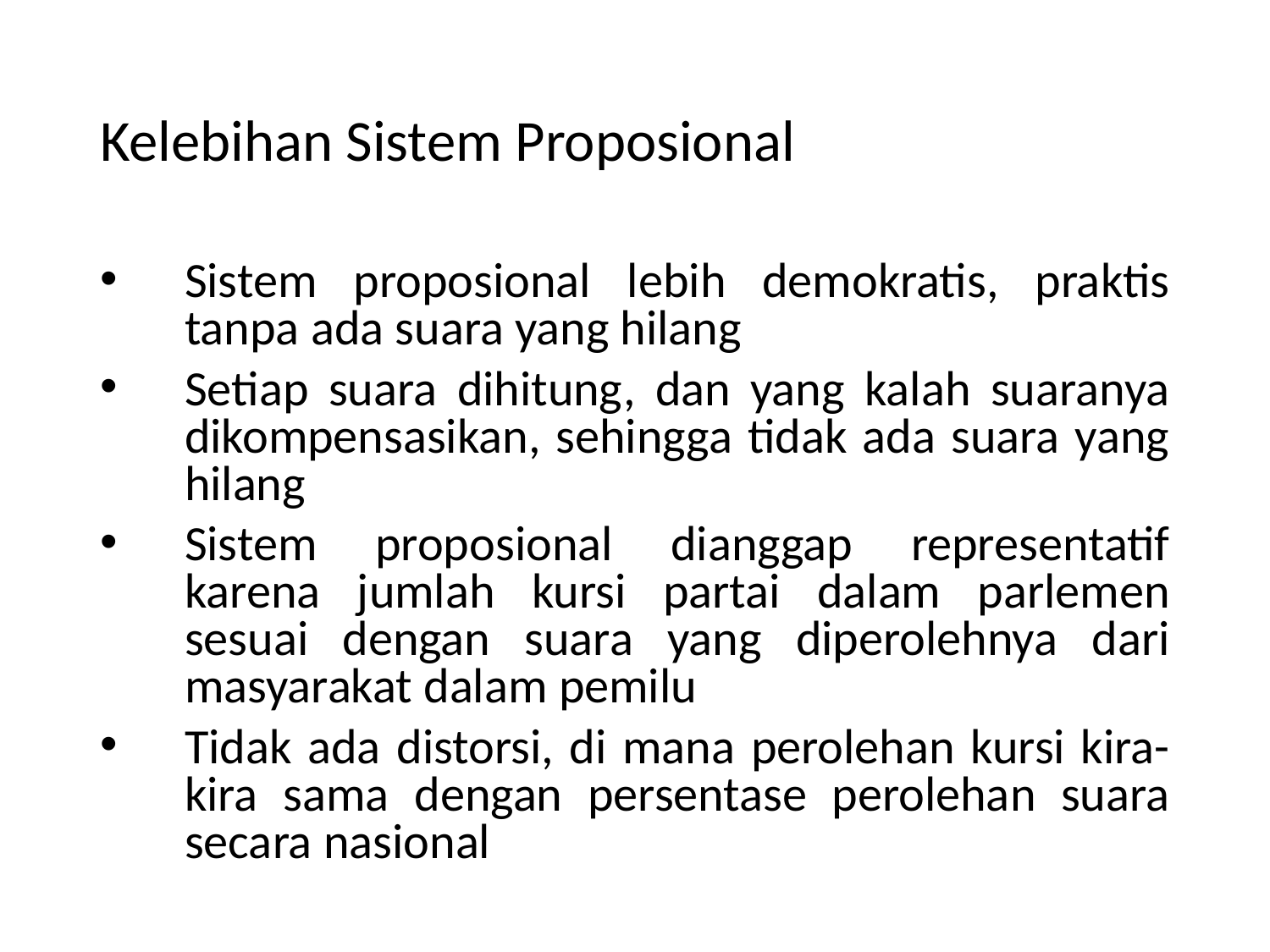

# Kelebihan Sistem Proposional
Sistem proposional lebih demokratis, praktis tanpa ada suara yang hilang
Setiap suara dihitung, dan yang kalah suaranya dikompensasikan, sehingga tidak ada suara yang hilang
Sistem proposional dianggap representatif karena jumlah kursi partai dalam parlemen sesuai dengan suara yang diperolehnya dari masyarakat dalam pemilu
Tidak ada distorsi, di mana perolehan kursi kira-kira sama dengan persentase perolehan suara secara nasional